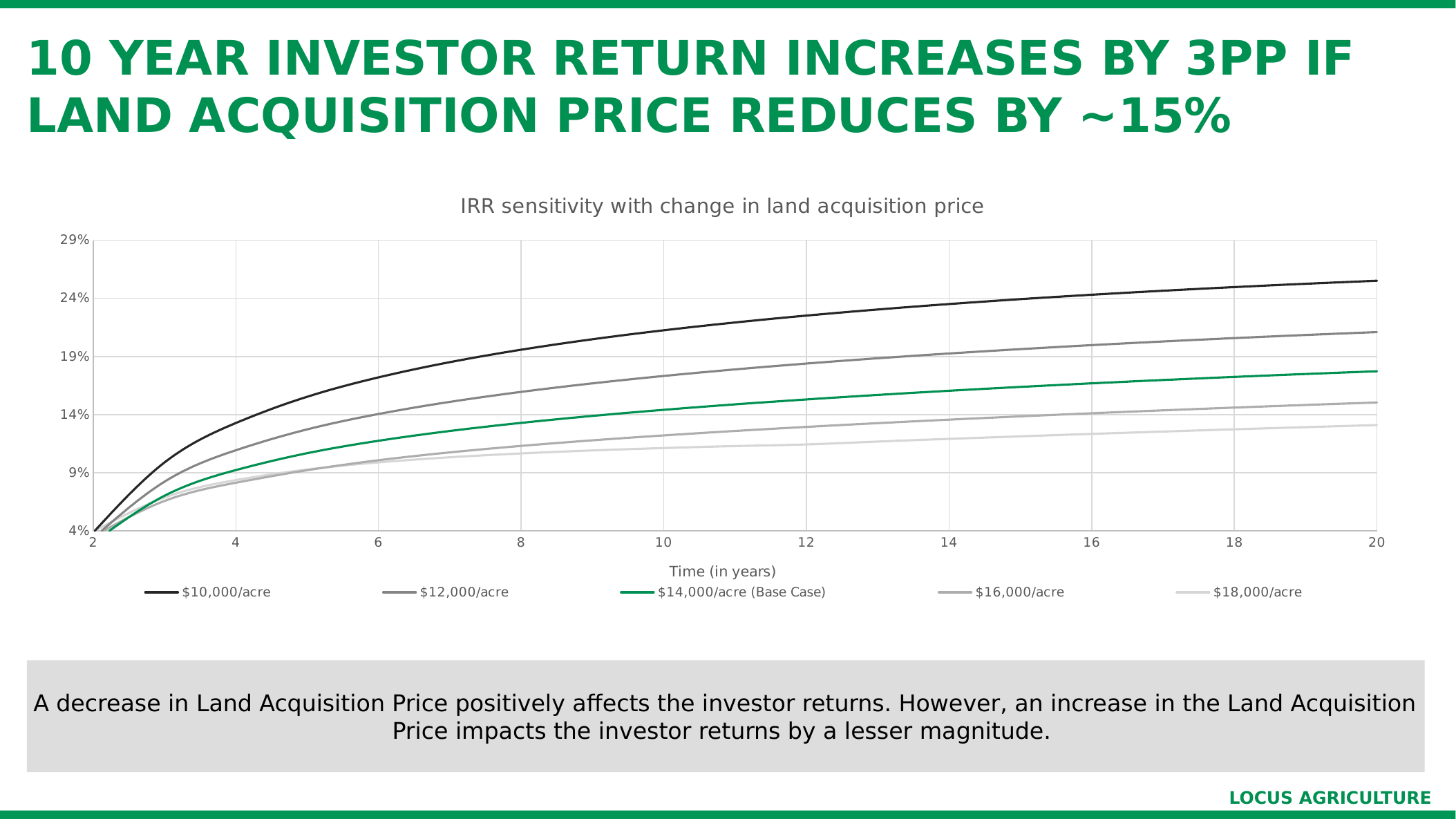

10 year Investor return increases by 3PP if land acquisition price reduces by ~15%

### Chart: IRR sensitivity with change in land acquisition price

| Category |  |  |  |  |  |
|---|---|---|---|---|---|
A decrease in Land Acquisition Price positively affects the investor returns. However, an increase in the Land Acquisition Price impacts the investor returns by a lesser magnitude.